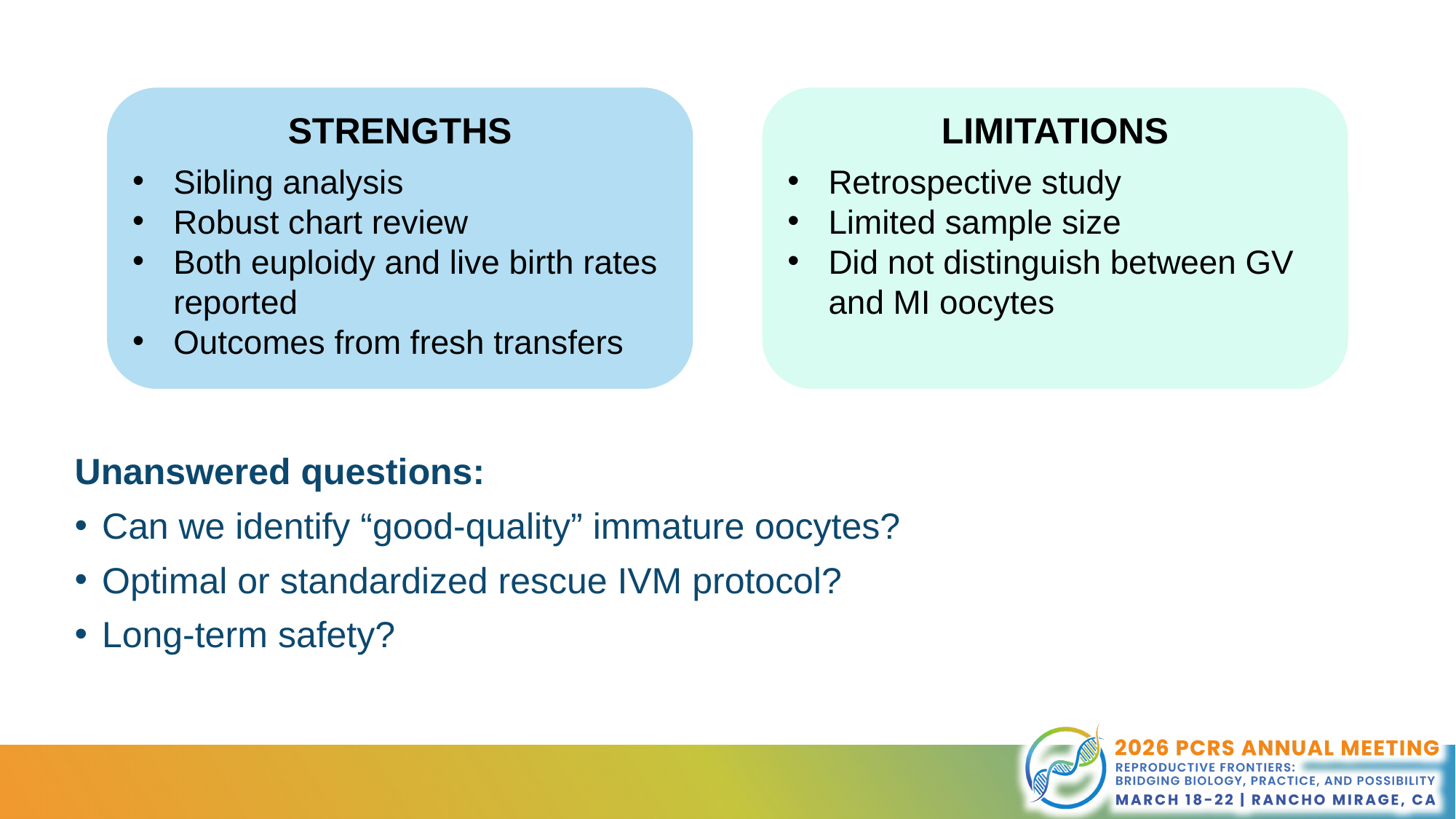

STRENGTHS

Sibling analysis
Robust chart review
Both euploidy and live birth rates reported
Outcomes from fresh transfers
LIMITATIONS

Retrospective study
Limited sample size
Did not distinguish between GV and MI oocytes
Unanswered questions:
Can we identify “good-quality” immature oocytes?
Optimal or standardized rescue IVM protocol?
Long-term safety?